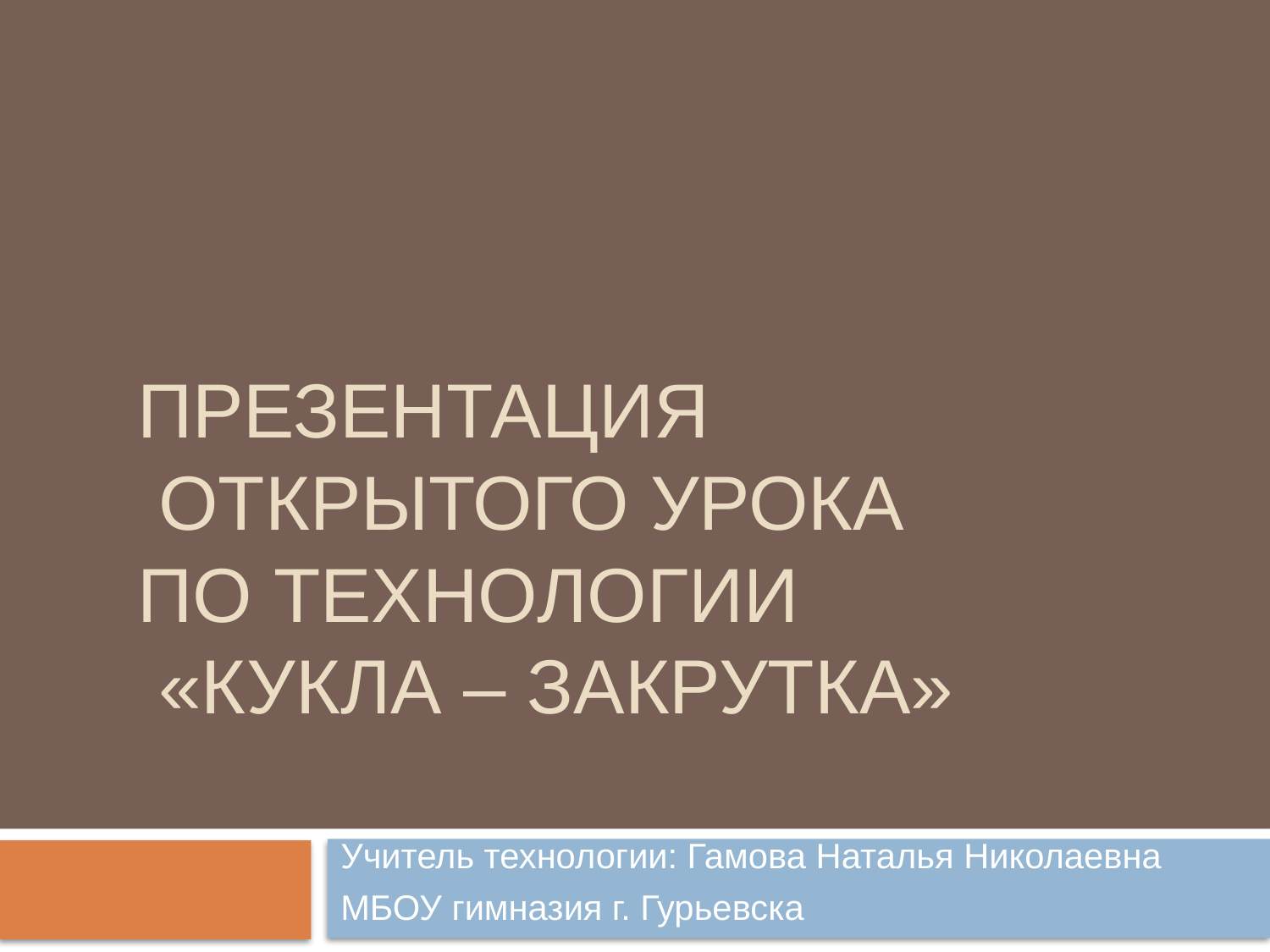

# ПРЕЗЕНТАЦИЯ открытого урока по технологии «КУКЛА – ЗАКРУТКА»
Учитель технологии: Гамова Наталья Николаевна
МБОУ гимназия г. Гурьевска